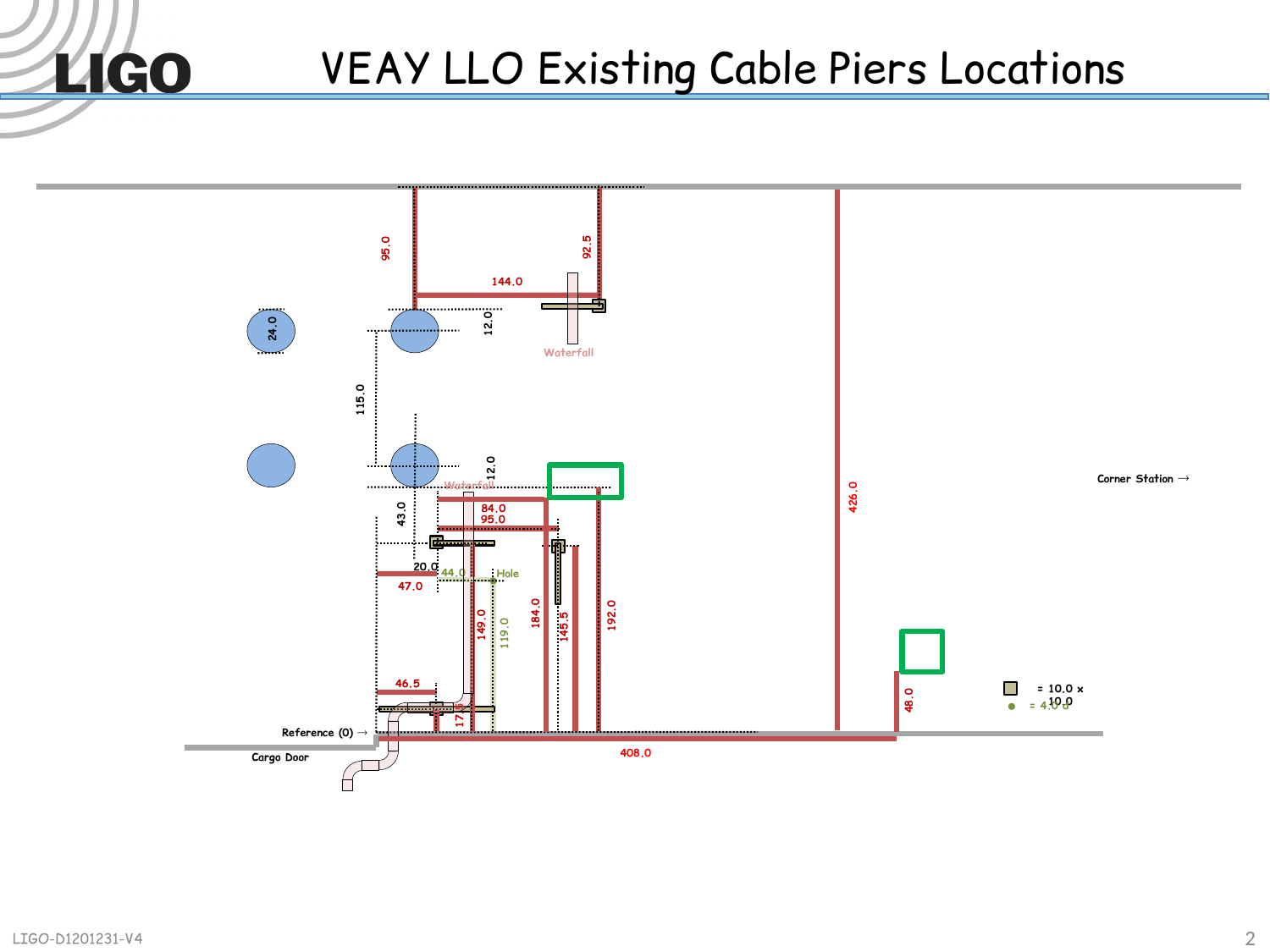

# VEAY LLO Existing Cable Piers Locations
92.5
95.0
144.0

12.0
24.0
Waterfall
115.0

12.0
Corner Station →

Waterfall
426.0
84.0
43.0
95.0

20.0
44.0
Hole
47.0

184.0
192.0
149.0
145.5
119.0

46.5

= 10.0 x 10.0

= 4.0 d

48.0

17.5
Reference (0) →

408.0
Cargo Door

2
LIGO-D1201231-V4